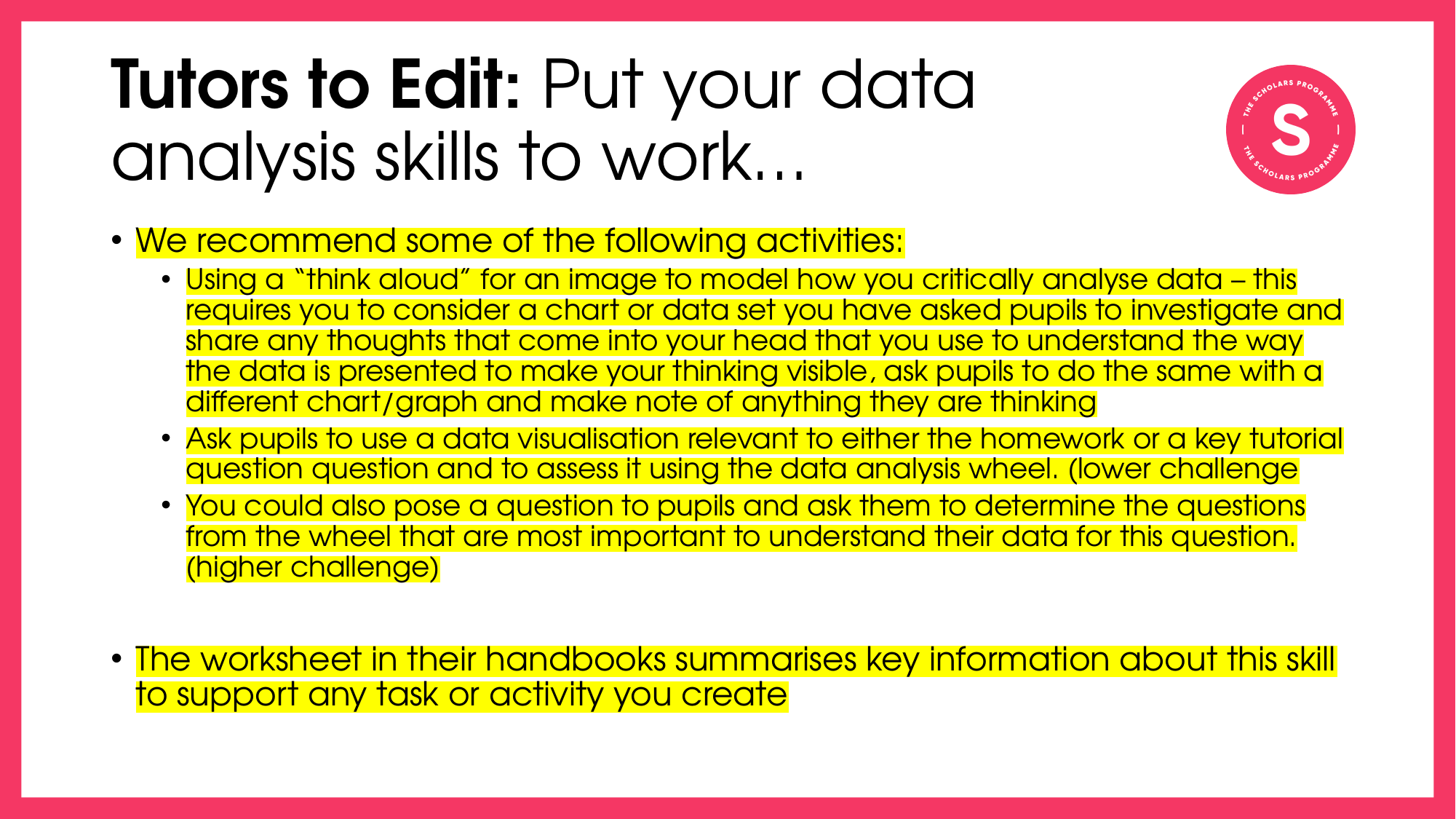

# Tutors to Edit: Put your data analysis skills to work…
We recommend some of the following activities:
Using a “think aloud” for an image to model how you critically analyse data – this requires you to consider a chart or data set you have asked pupils to investigate and share any thoughts that come into your head that you use to understand the way the data is presented to make your thinking visible, ask pupils to do the same with a different chart/graph and make note of anything they are thinking
Ask pupils to use a data visualisation relevant to either the homework or a key tutorial question question and to assess it using the data analysis wheel. (lower challenge
You could also pose a question to pupils and ask them to determine the questions from the wheel that are most important to understand their data for this question. (higher challenge)

The worksheet in their handbooks summarises key information about this skill to support any task or activity you create